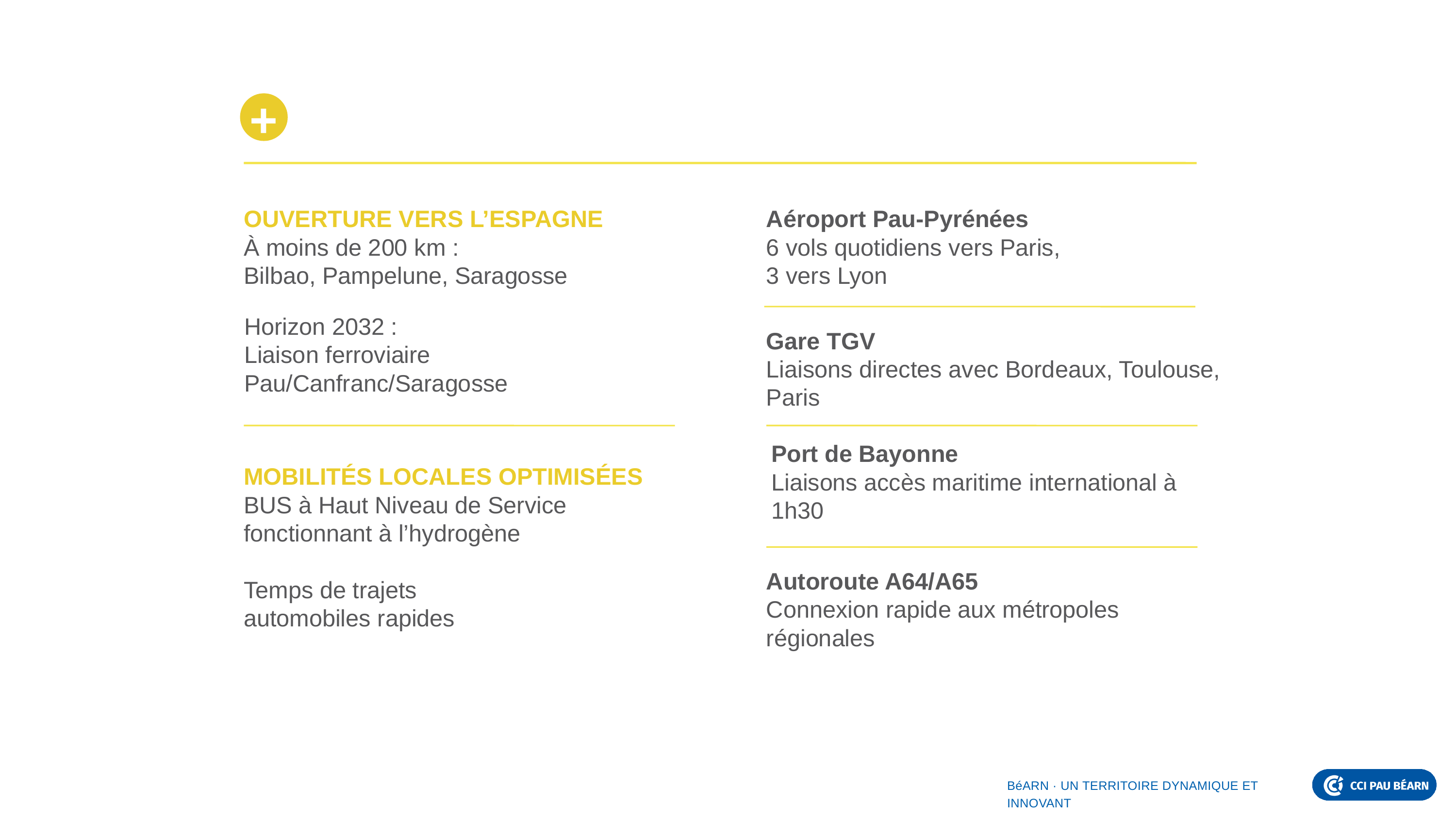

OUVERTURE VERS L’ESPAGNE
À moins de 200 km :
Bilbao, Pampelune, Saragosse

Aéroport Pau-Pyrénées
6 vols quotidiens vers Paris,
3 vers Lyon

Horizon 2032 :
Liaison ferroviaire
Pau/Canfranc/Saragosse

Gare TGV
Liaisons directes avec Bordeaux, Toulouse, Paris

Port de Bayonne
Liaisons accès maritime international à 1h30
MOBILITÉS LOCALES OPTIMISÉES
BUS à Haut Niveau de Service
fonctionnant à l’hydrogène

Temps de trajets
automobiles rapides

Autoroute A64/A65
Connexion rapide aux métropoles régionales